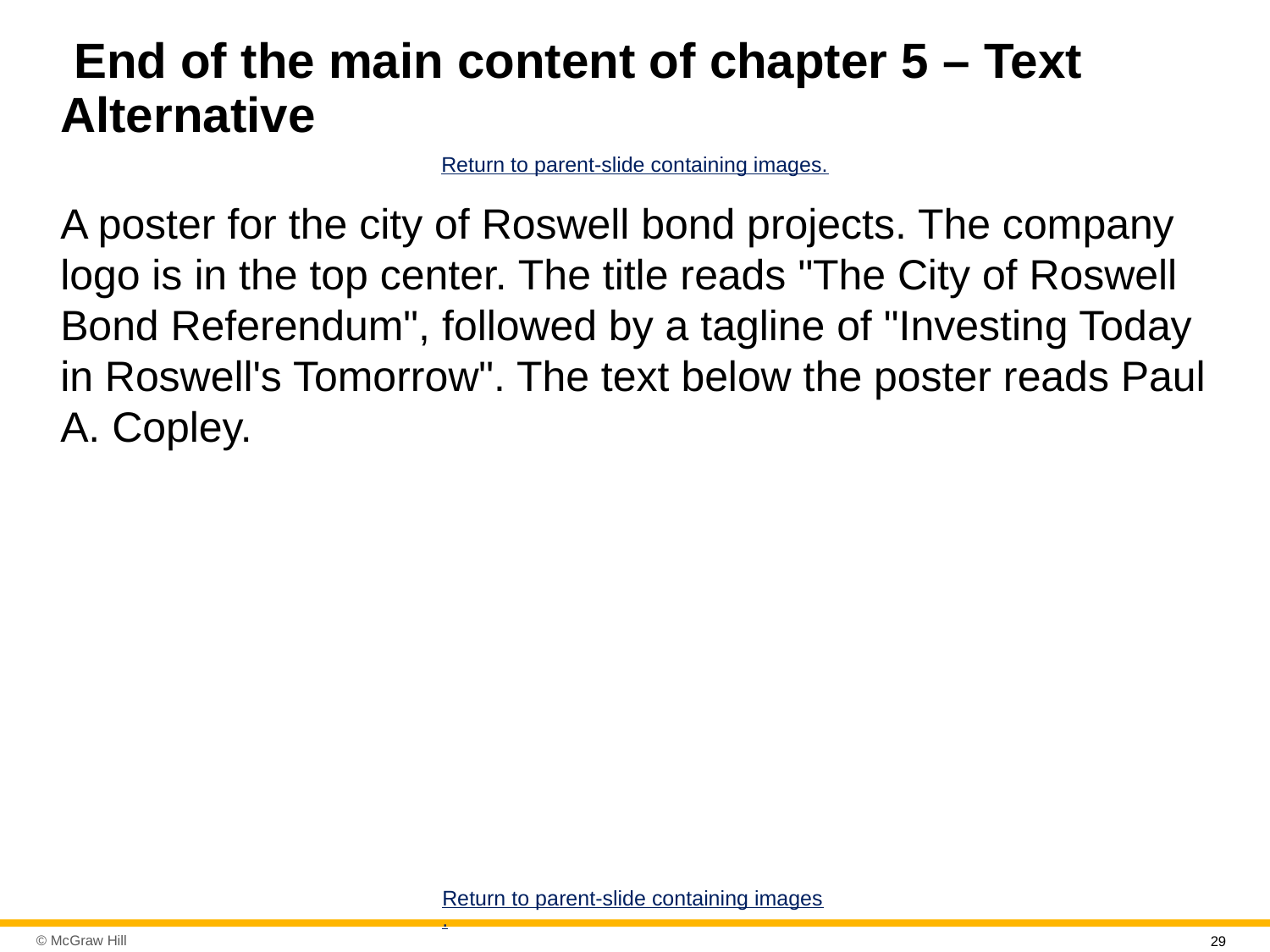

# End of the main content of chapter 5 – Text Alternative
Return to parent-slide containing images.
A poster for the city of Roswell bond projects. The company logo is in the top center. The title reads "The City of Roswell Bond Referendum", followed by a tagline of "Investing Today in Roswell's Tomorrow". The text below the poster reads Paul A. Copley.
Return to parent-slide containing images.
29